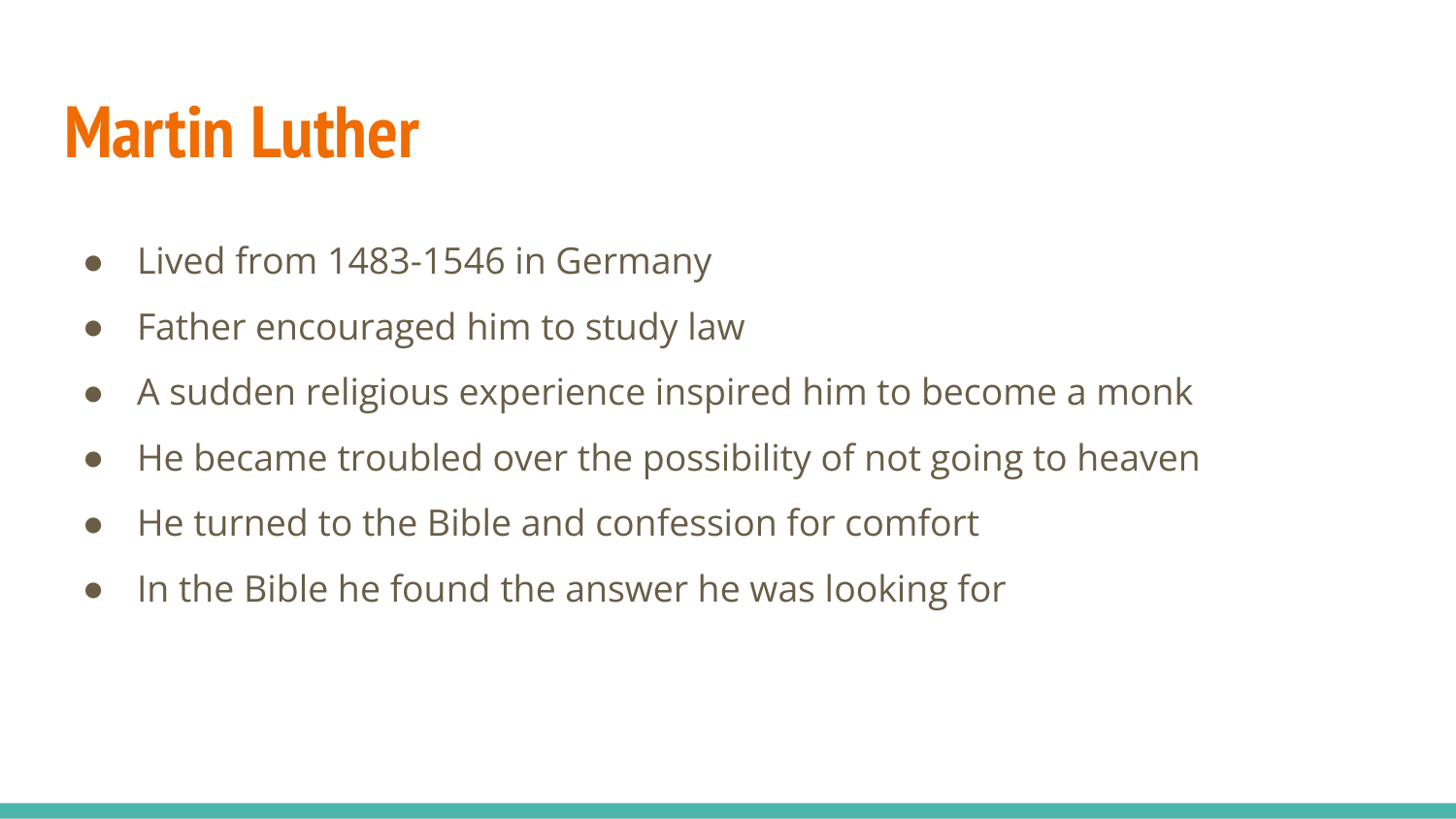

# Martin Luther
Lived from 1483-1546 in Germany
Father encouraged him to study law
A sudden religious experience inspired him to become a monk
He became troubled over the possibility of not going to heaven
He turned to the Bible and confession for comfort
In the Bible he found the answer he was looking for